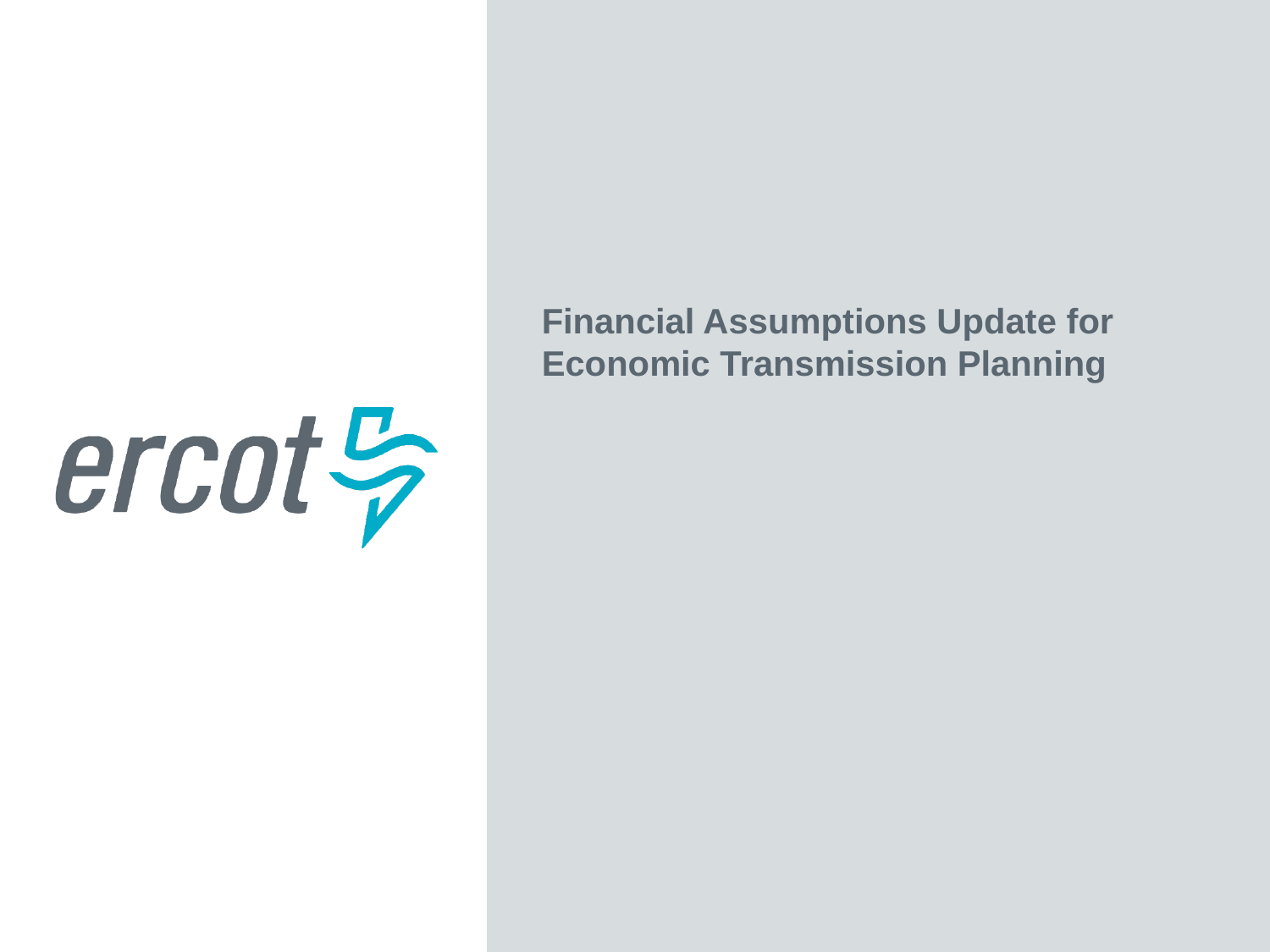

Financial Assumptions Update for
Economic Transmission Planning